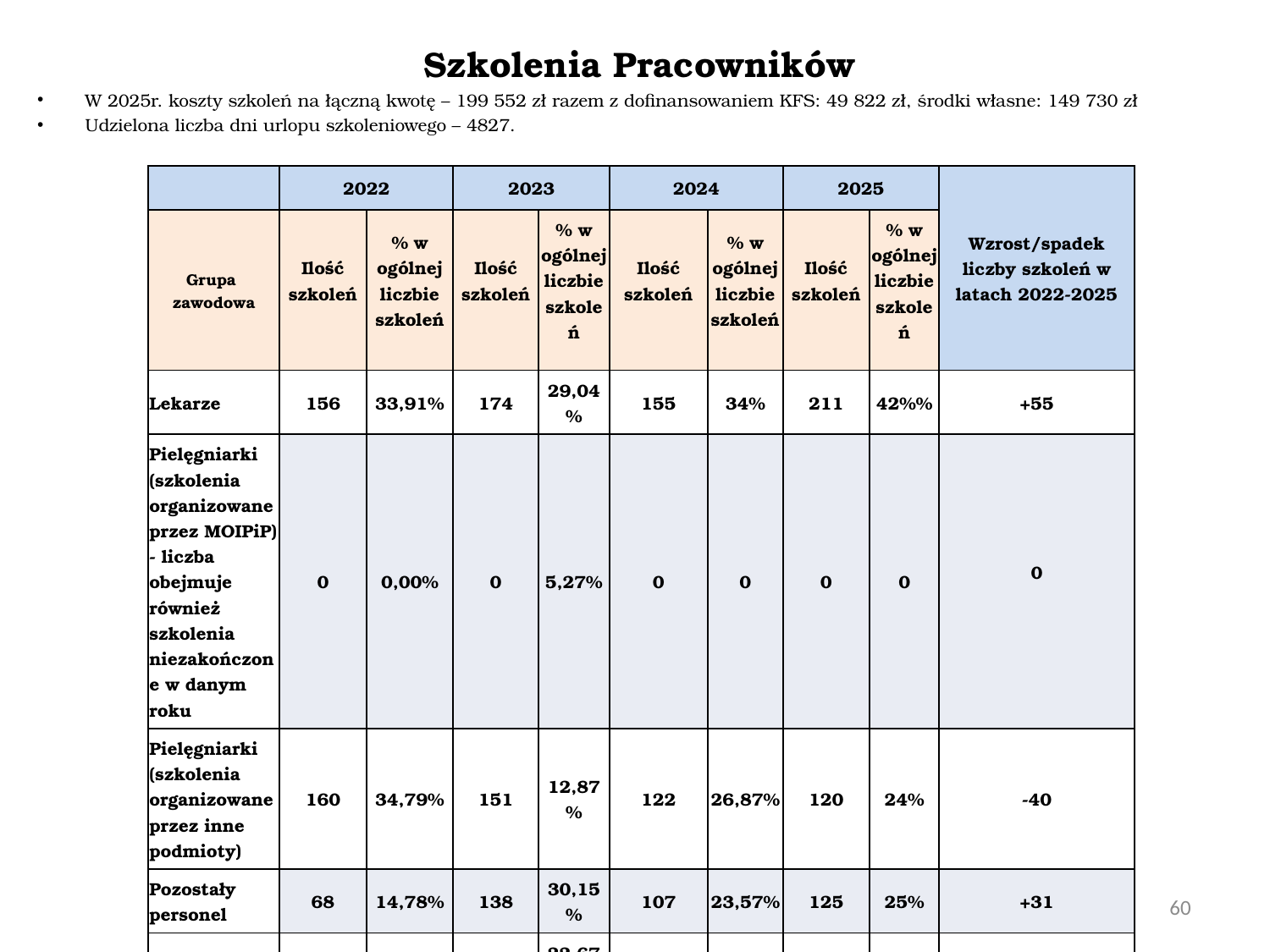

# Szkolenia Pracowników
W 2025r. koszty szkoleń na łączną kwotę – 199 552 zł razem z dofinansowaniem KFS: 49 822 zł, środki własne: 149 730 zł
Udzielona liczba dni urlopu szkoleniowego – 4827.

|  | 2022 |  | 2023 |  | 2024 |  | 2025 |  | Wzrost/spadek liczby szkoleń w latach 2022-2025 |
| --- | --- | --- | --- | --- | --- | --- | --- | --- | --- |
| Grupa zawodowa | Ilość szkoleń | % w ogólnej liczbie szkoleń | Ilość szkoleń | % w ogólnej liczbie szkoleń | Ilość szkoleń | % w ogólnej liczbie szkoleń | Ilość szkoleń | % w ogólnej liczbie szkoleń |  |
| Lekarze | 156 | 33,91% | 174 | 29,04% | 155 | 34% | 211 | 42%% | +55 |
| Pielęgniarki (szkolenia organizowane przez MOIPiP) - liczba obejmuje również szkolenia niezakończone w danym roku | 0 | 0,00% | 0 | 5,27% | 0 | 0 | 0 | 0 | 0 |
| Pielęgniarki (szkolenia organizowane przez inne podmioty) | 160 | 34,79% | 151 | 12,87% | 122 | 26,87% | 120 | 24% | -40 |
| Pozostały personel | 68 | 14,78% | 138 | 30,15% | 107 | 23,57% | 125 | 25% | +31 |
| Administracja | 76 | 16,52% | 116 | 22,67% | 70 | 15,42% | 47 | 9% | -29 |
| Razem | 460 | 100,00% | 579 | 100,00% | 454 | 100,00% | 503 | 100,00% | +43 |
60